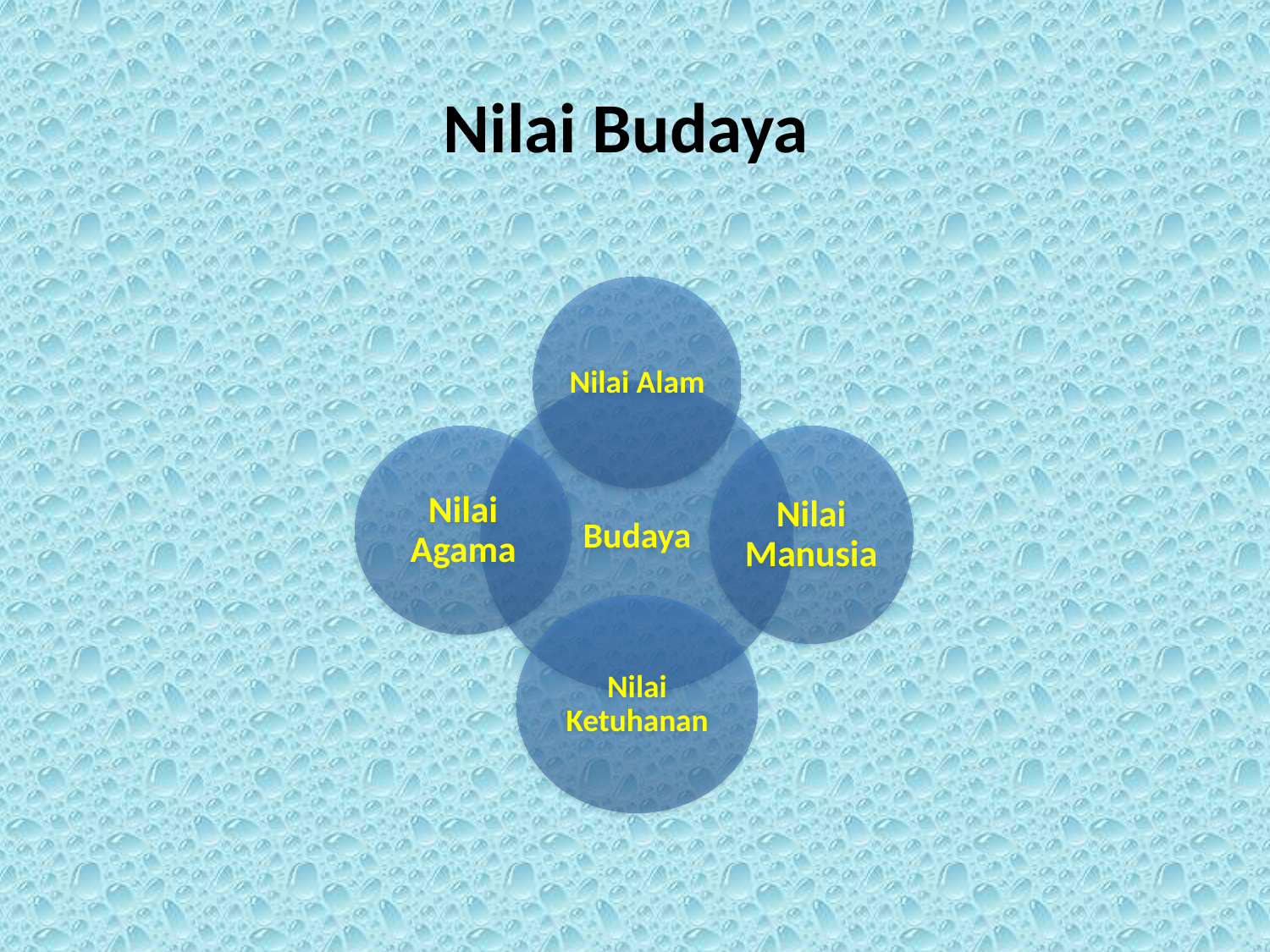

Nilai Budaya
Budaya
Nilai Alam
Nilai Manusia
Nilai Ketuhanan
Nilai Agama